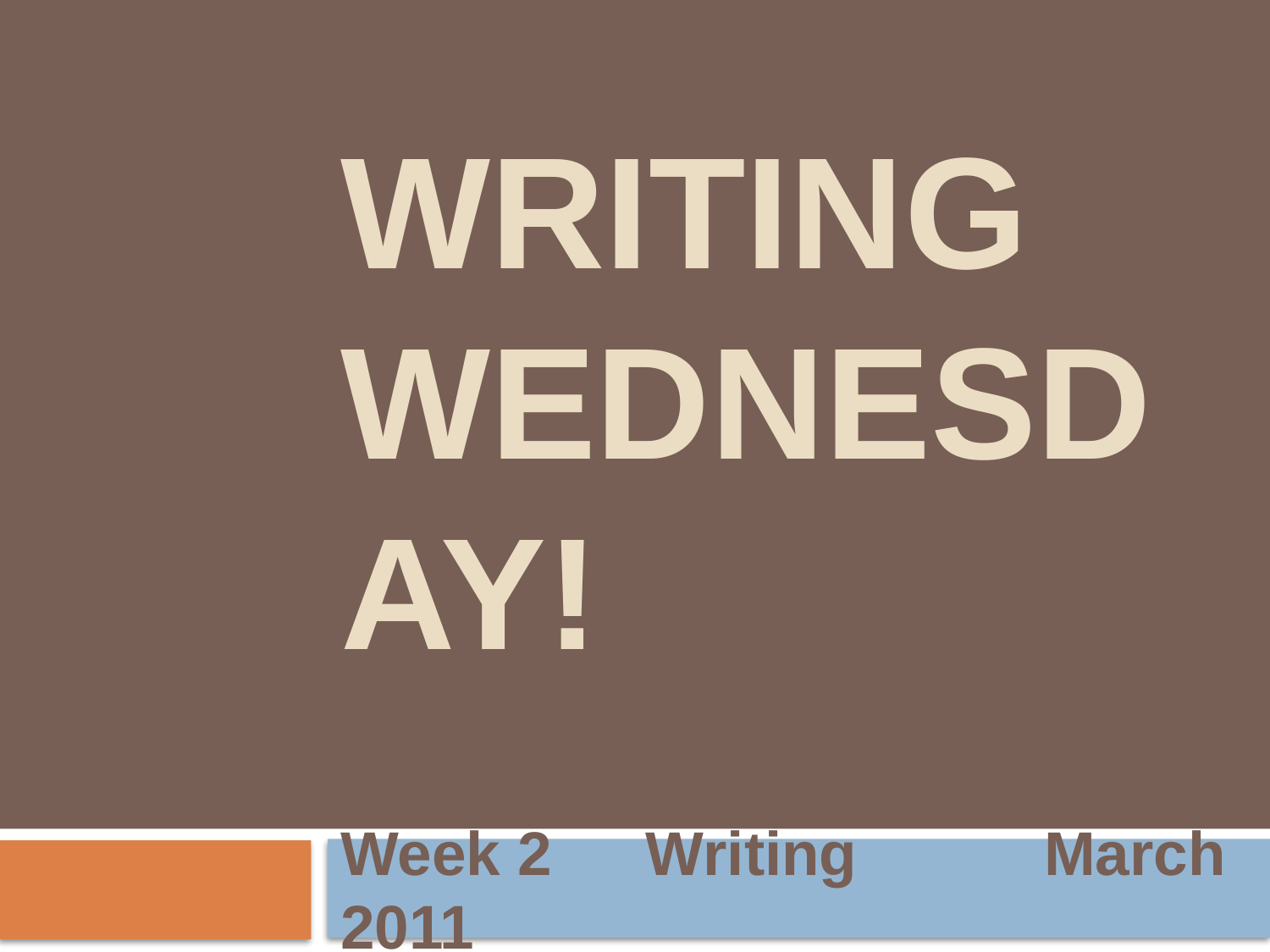

# WRITING WEDNESDAY!
Week 2	   Writing	    March 2011